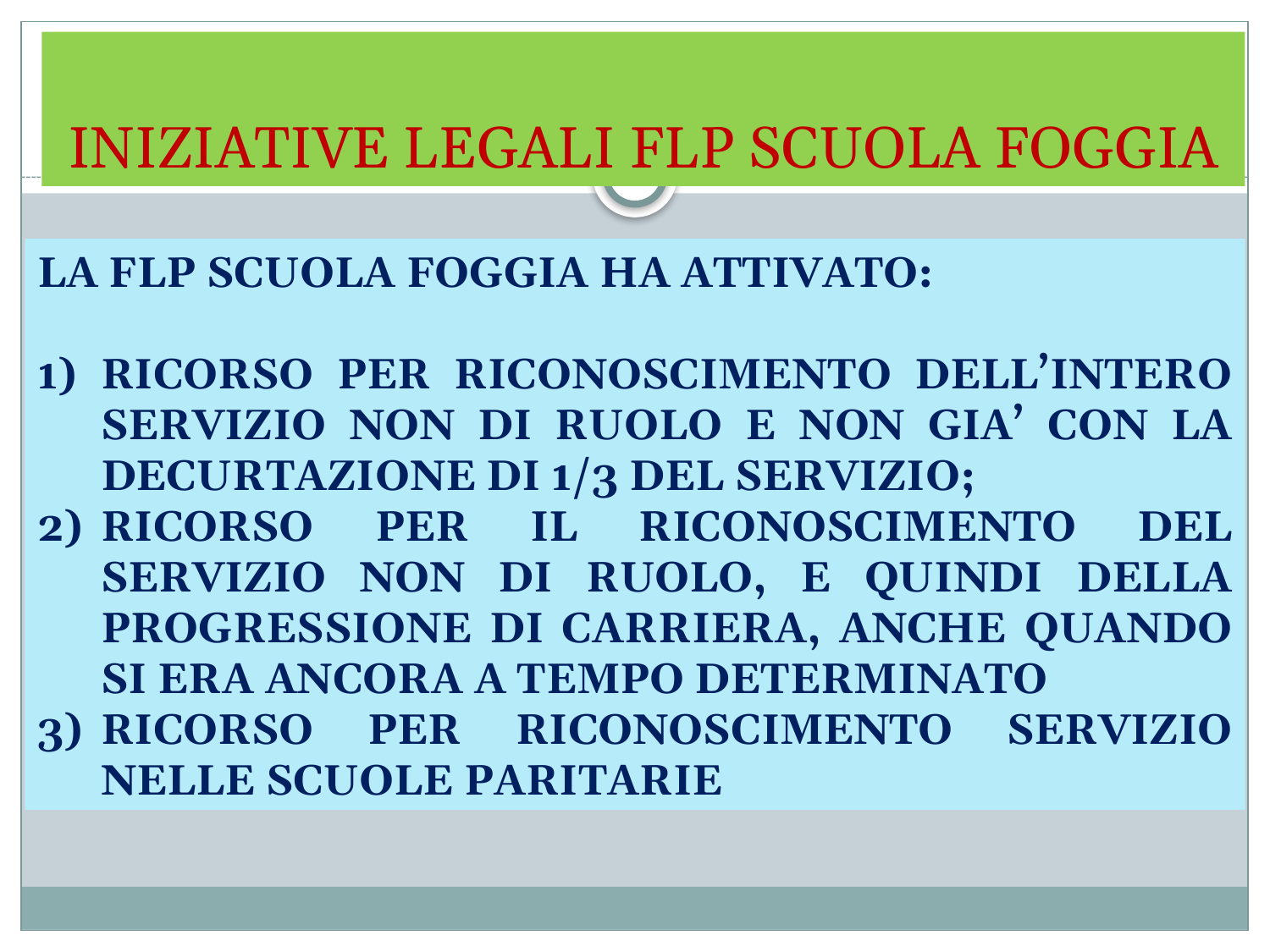

# INIZIATIVE LEGALI FLP SCUOLA FOGGIA

LA FLP SCUOLA FOGGIA HA ATTIVATO:

RICORSO PER RICONOSCIMENTO DELL’INTERO SERVIZIO NON DI RUOLO E NON GIA’ CON LA DECURTAZIONE DI 1/3 DEL SERVIZIO;
RICORSO PER IL RICONOSCIMENTO DEL SERVIZIO NON DI RUOLO, E QUINDI DELLA PROGRESSIONE DI CARRIERA, ANCHE QUANDO SI ERA ANCORA A TEMPO DETERMINATO
RICORSO PER RICONOSCIMENTO SERVIZIO NELLE SCUOLE PARITARIE